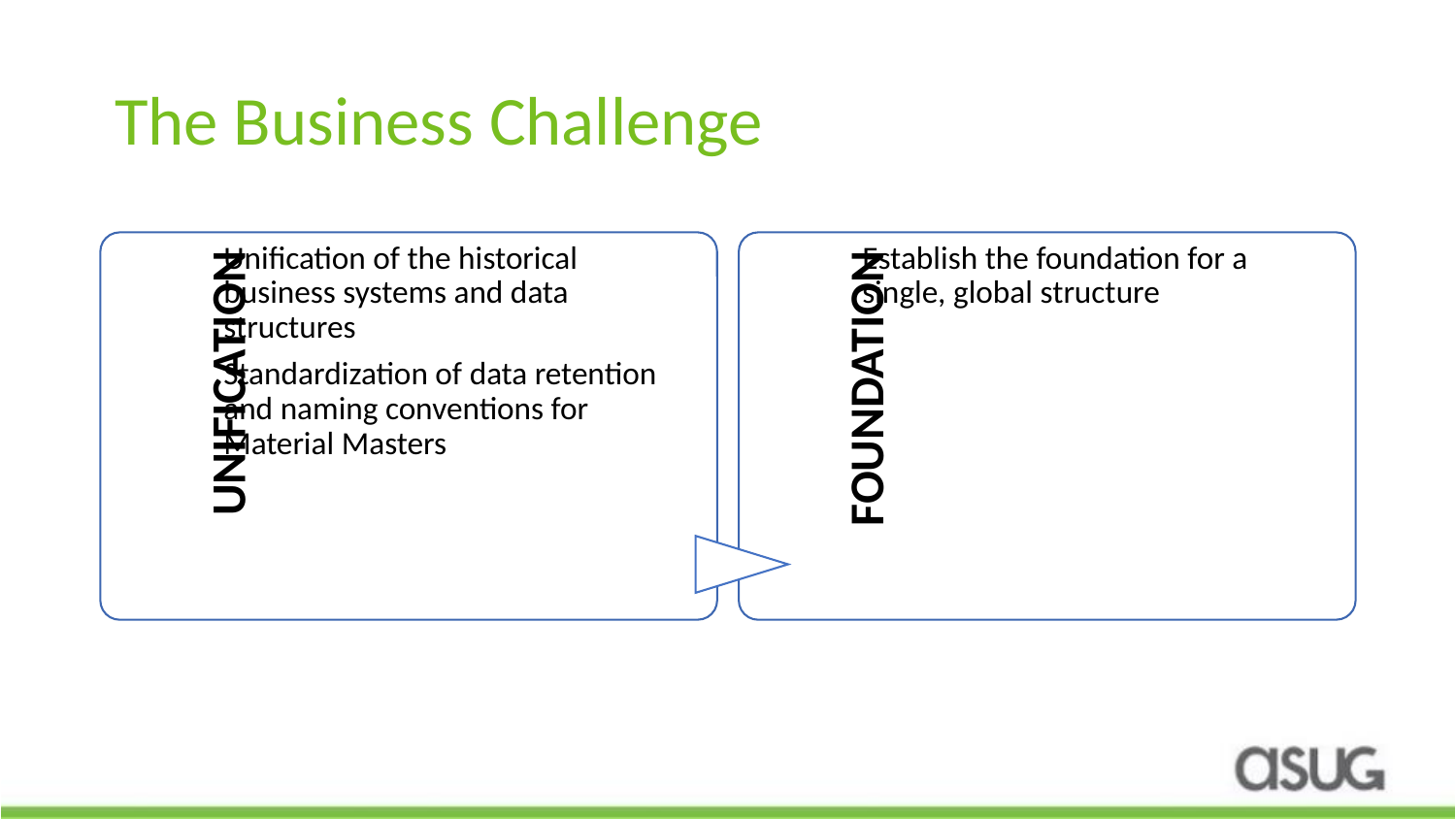

# The Business Challenge
UNIFICATION
Unification of the historical business systems and data structures
Standardization of data retention and naming conventions for Material Masters
FOUNDATION
Establish the foundation for a single, global structure